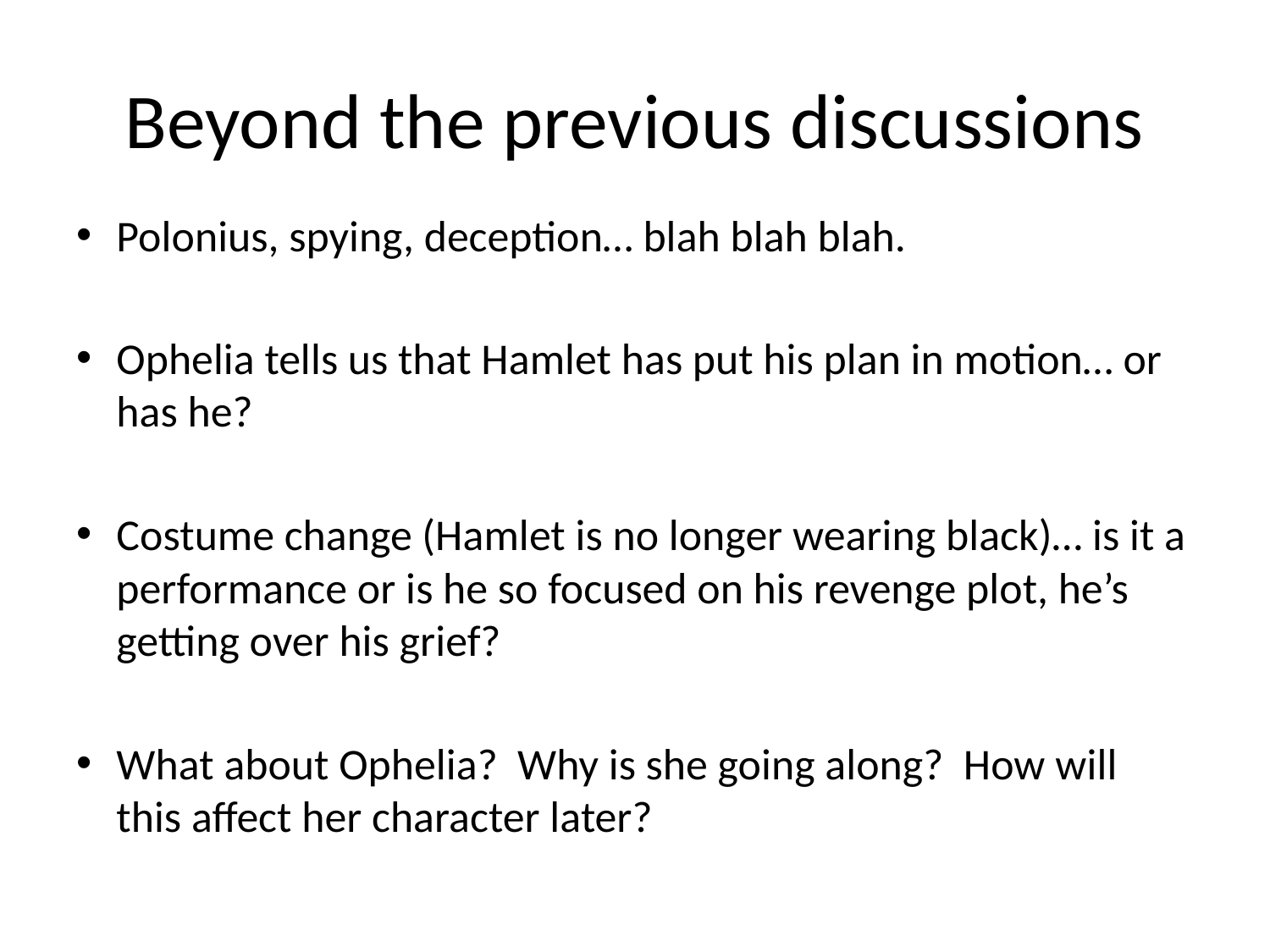

# Beyond the previous discussions
Polonius, spying, deception… blah blah blah.

Ophelia tells us that Hamlet has put his plan in motion… or has he?

Costume change (Hamlet is no longer wearing black)… is it a performance or is he so focused on his revenge plot, he’s getting over his grief?

What about Ophelia?  Why is she going along?  How will this affect her character later?